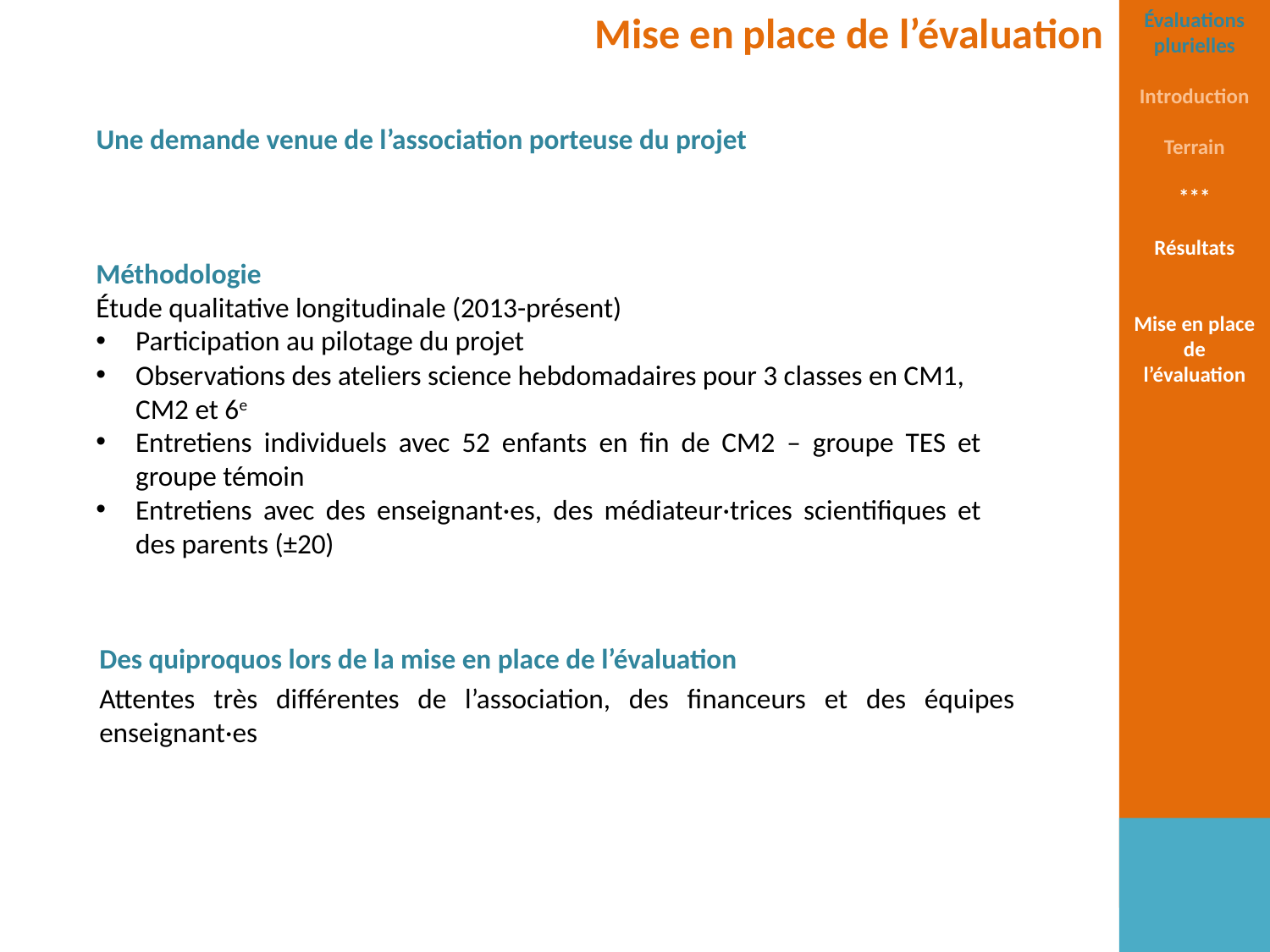

Mise en place de l’évaluation
Évaluations plurielles

Introduction

Terrain

***

Résultats

Mise en place de l’évaluation

Une demande venue de l’association porteuse du projet

Méthodologie
Étude qualitative longitudinale (2013-présent)
Participation au pilotage du projet
Observations des ateliers science hebdomadaires pour 3 classes en CM1, CM2 et 6e
Entretiens individuels avec 52 enfants en fin de CM2 – groupe TES et groupe témoin
Entretiens avec des enseignant·es, des médiateur·trices scientifiques et des parents (±20)
Des quiproquos lors de la mise en place de l’évaluation
Attentes très différentes de l’association, des financeurs et des équipes enseignant·es